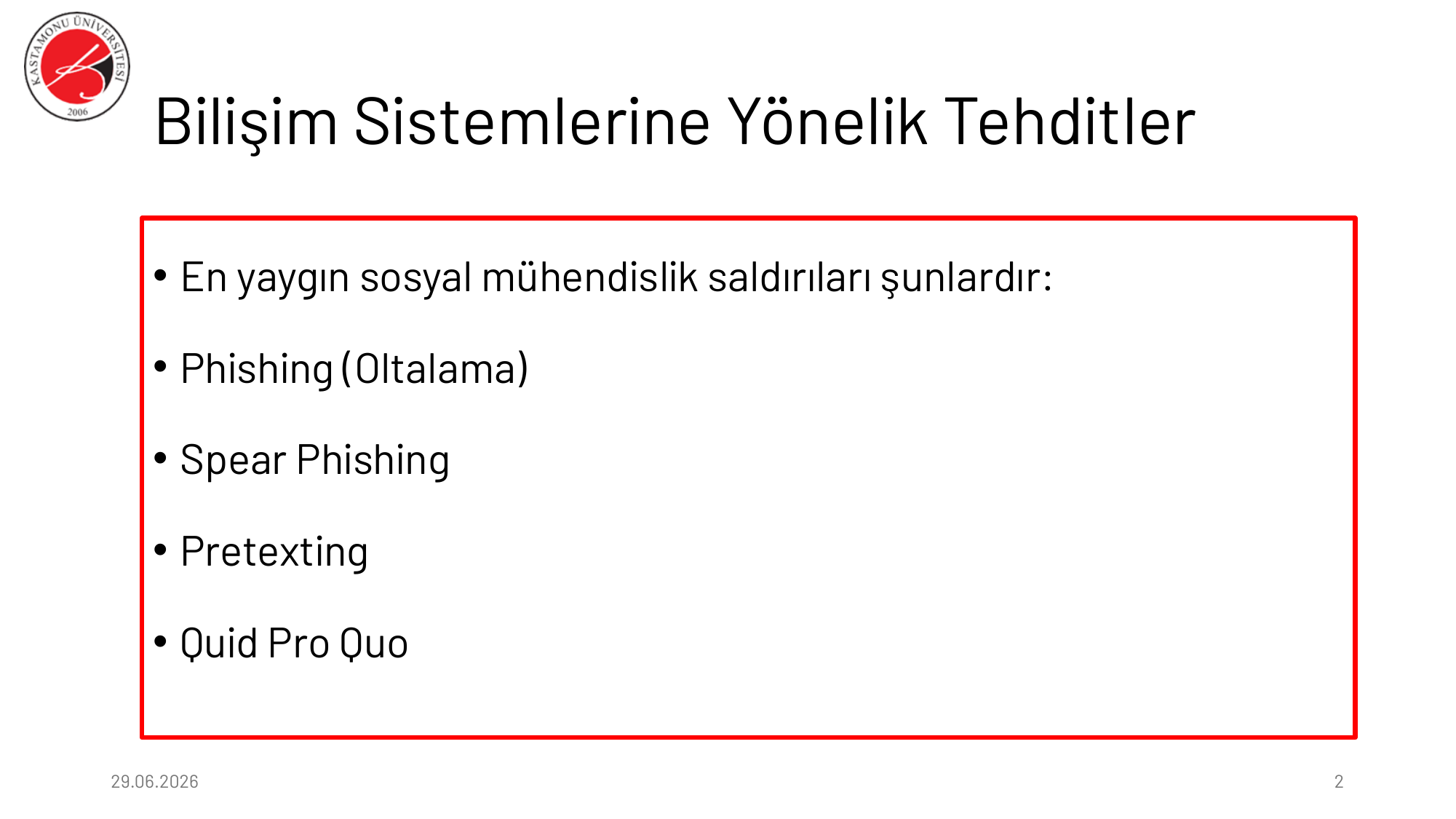

# Bilişim Sistemlerine Yönelik Tehditler
En yaygın sosyal mühendislik saldırıları şunlardır:
Phishing (Oltalama)
Spear Phishing
Pretexting
Quid Pro Quo
29.06.2026
2